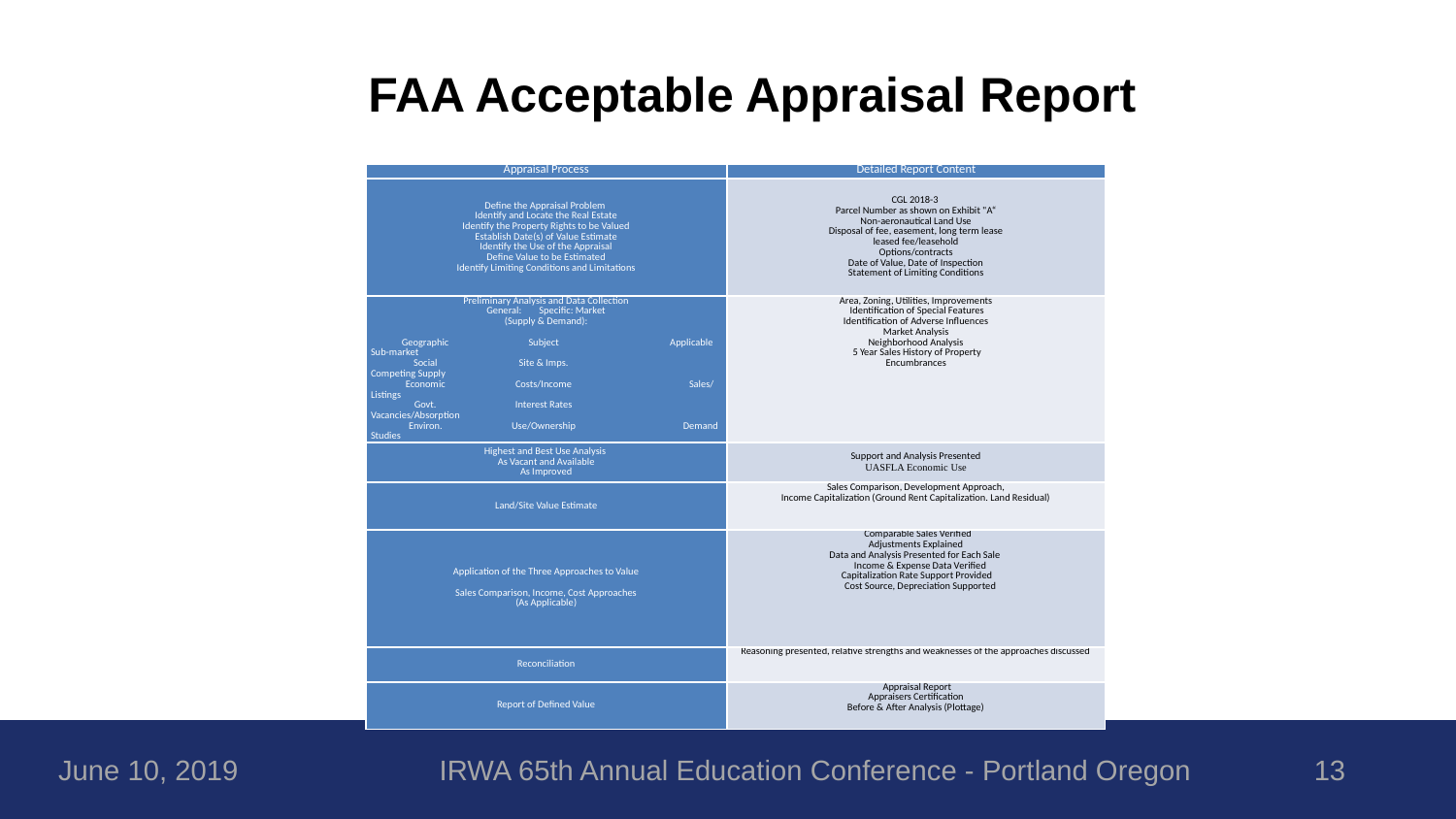

# FAA Acceptable Appraisal Report
| Appraisal Process | Detailed Report Content |
| --- | --- |
| Define the Appraisal Problem Identify and Locate the Real Estate Identify the Property Rights to be Valued Establish Date(s) of Value Estimate Identify the Use of the Appraisal Define Value to be Estimated Identify Limiting Conditions and Limitations | CGL 2018-3 Parcel Number as shown on Exhibit "A“ Non-aeronautical Land Use Disposal of fee, easement, long term lease leased fee/leasehold Options/contracts Date of Value, Date of Inspection Statement of Limiting Conditions |
| Preliminary Analysis and Data Collection General: Specific: Market (Supply & Demand):   Geographic Subject Applicable Sub-market Social Site & Imps. Competing Supply Economic Costs/Income Sales/Listings Govt. Interest Rates Vacancies/Absorption Environ. Use/Ownership Demand Studies | Area, Zoning, Utilities, Improvements Identification of Special Features Identification of Adverse Influences Market Analysis Neighborhood Analysis 5 Year Sales History of Property Encumbrances |
| Highest and Best Use Analysis As Vacant and Available As Improved | Support and Analysis Presented UASFLA Economic Use |
| Land/Site Value Estimate | Sales Comparison, Development Approach, Income Capitalization (Ground Rent Capitalization. Land Residual) |
| Application of the Three Approaches to Value   Sales Comparison, Income, Cost Approaches (As Applicable) | Comparable Sales Verified Adjustments Explained Data and Analysis Presented for Each Sale Income & Expense Data Verified Capitalization Rate Support Provided Cost Source, Depreciation Supported |
| Reconciliation | Reasoning presented, relative strengths and weaknesses of the approaches discussed |
| Report of Defined Value | Appraisal Report Appraisers Certification Before & After Analysis (Plottage) |
June 10, 2019
IRWA 65th Annual Education Conference - Portland Oregon
13